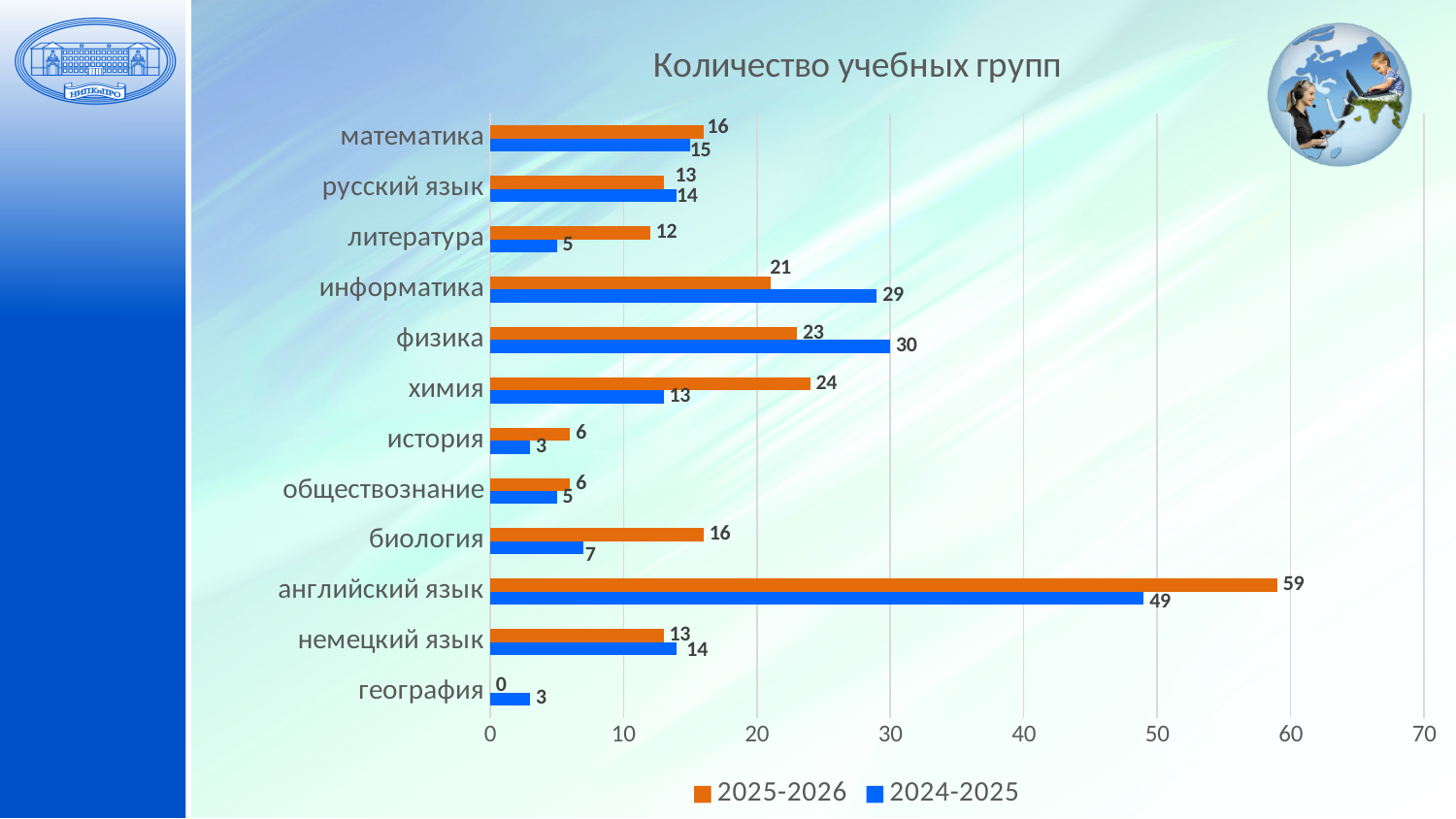

### Chart: Количество учебных групп

| Category | 2024-2025 | 2025-2026 |
|---|---|---|
| география | 3.0 | 0.0 |
| немецкий язык | 14.0 | 13.0 |
| английский язык | 49.0 | 59.0 |
| биология | 7.0 | 16.0 |
| обществознание | 5.0 | 6.0 |
| история | 3.0 | 6.0 |
| химия | 13.0 | 24.0 |
| физика | 30.0 | 23.0 |
| информатика | 29.0 | 21.0 |
| литература | 5.0 | 12.0 |
| русский язык | 14.0 | 13.0 |
| математика | 15.0 | 16.0 |